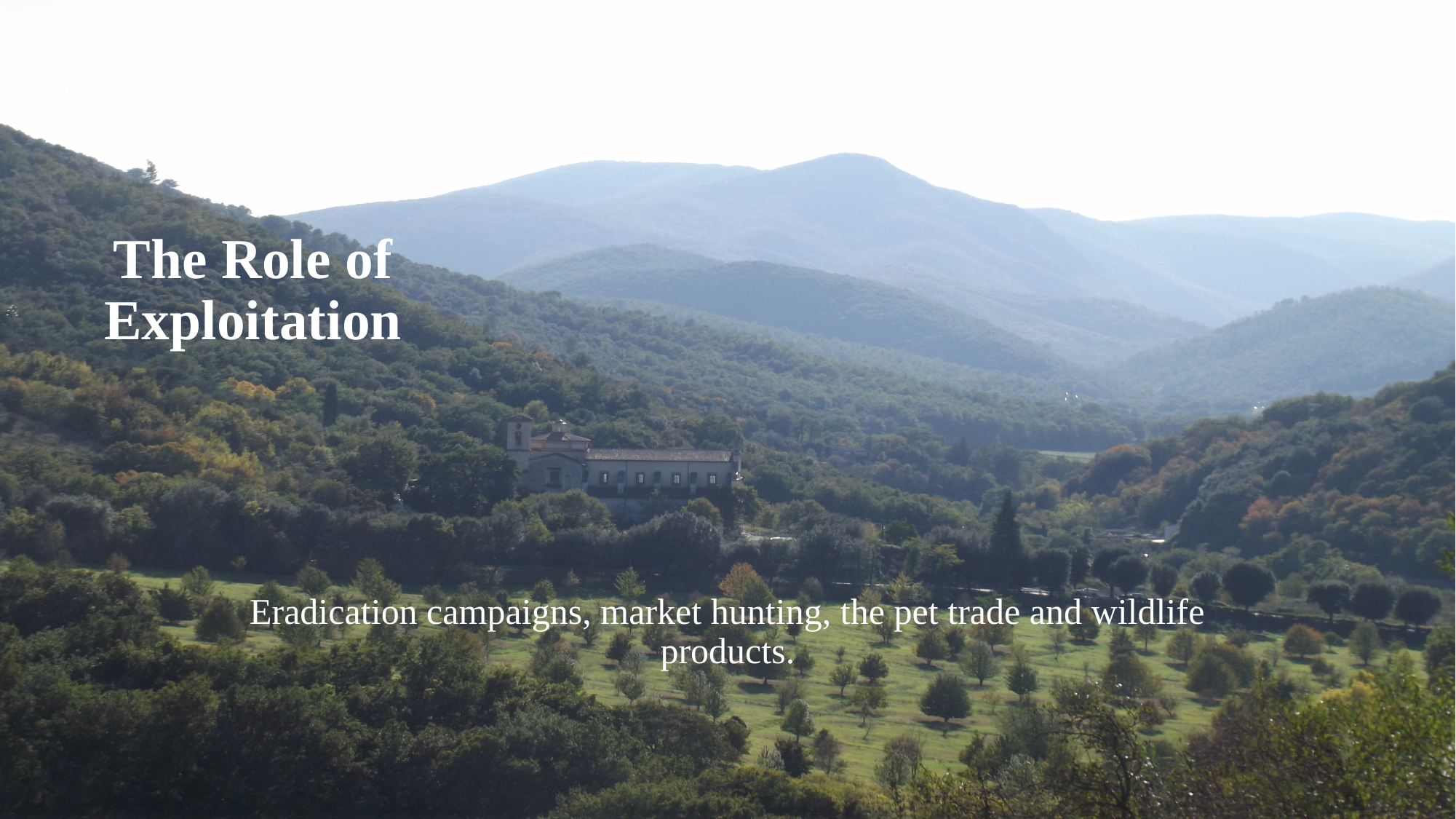

# The Role of Exploitation
Eradication campaigns, market hunting, the pet trade and wildlife products.